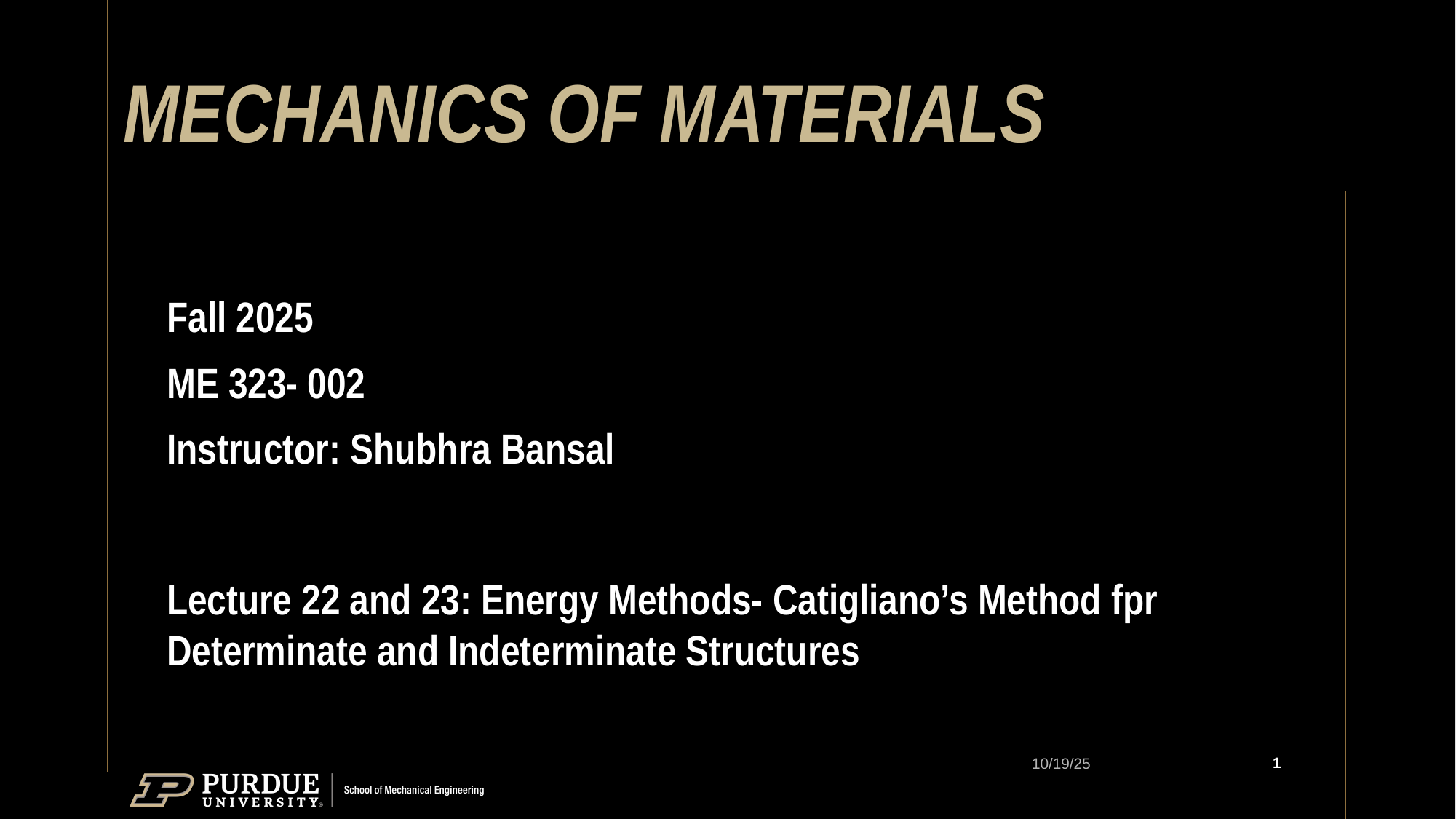

# MECHANICS OF MATERIALS
Fall 2025
ME 323- 002
Instructor: Shubhra Bansal

Lecture 22 and 23: Energy Methods- Catigliano’s Method fpr Determinate and Indeterminate Structures

1
10/19/25